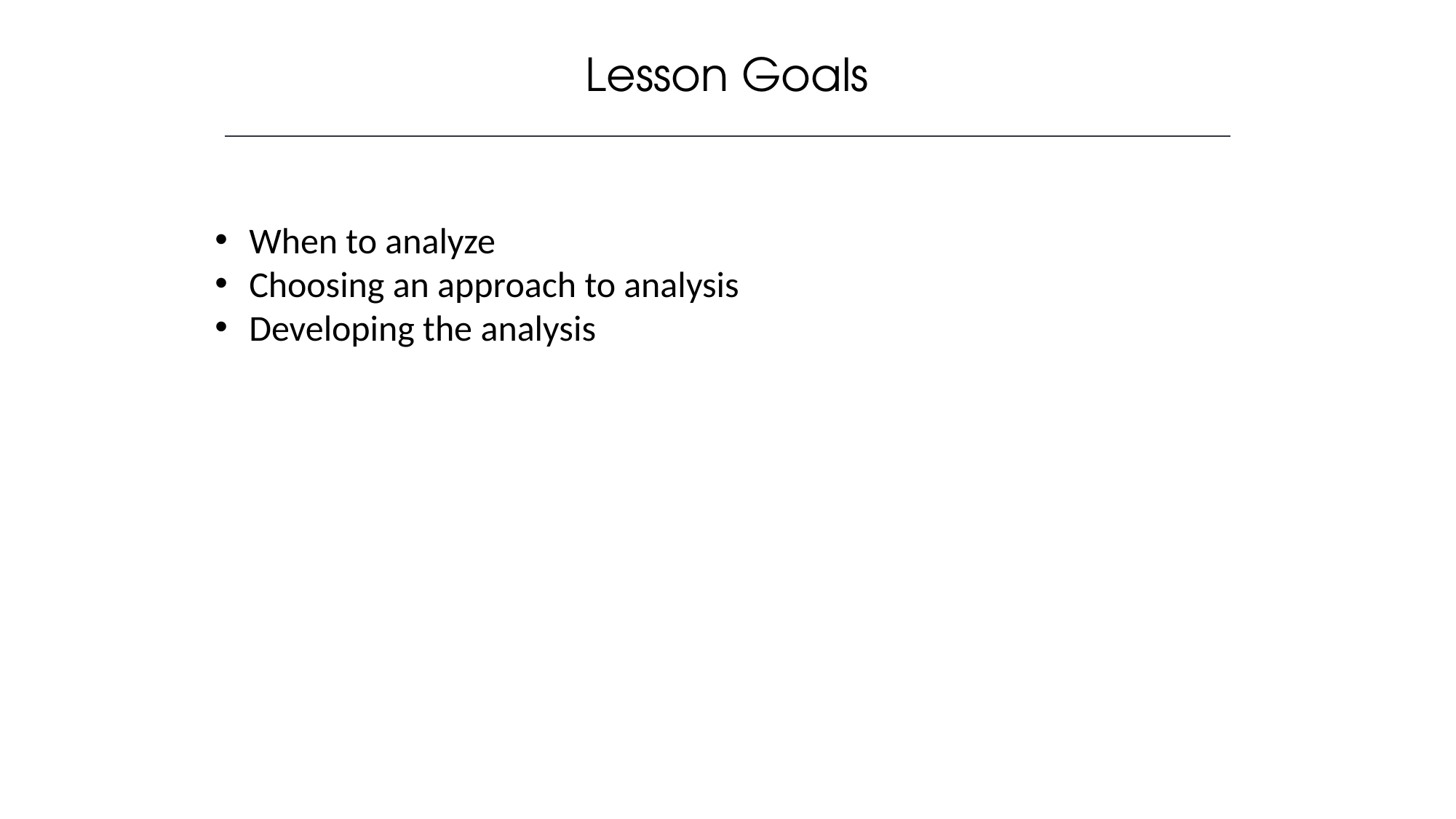

Lesson Goals
HAWKES LEARNING
When to analyze
Choosing an approach to analysis
Developing the analysis